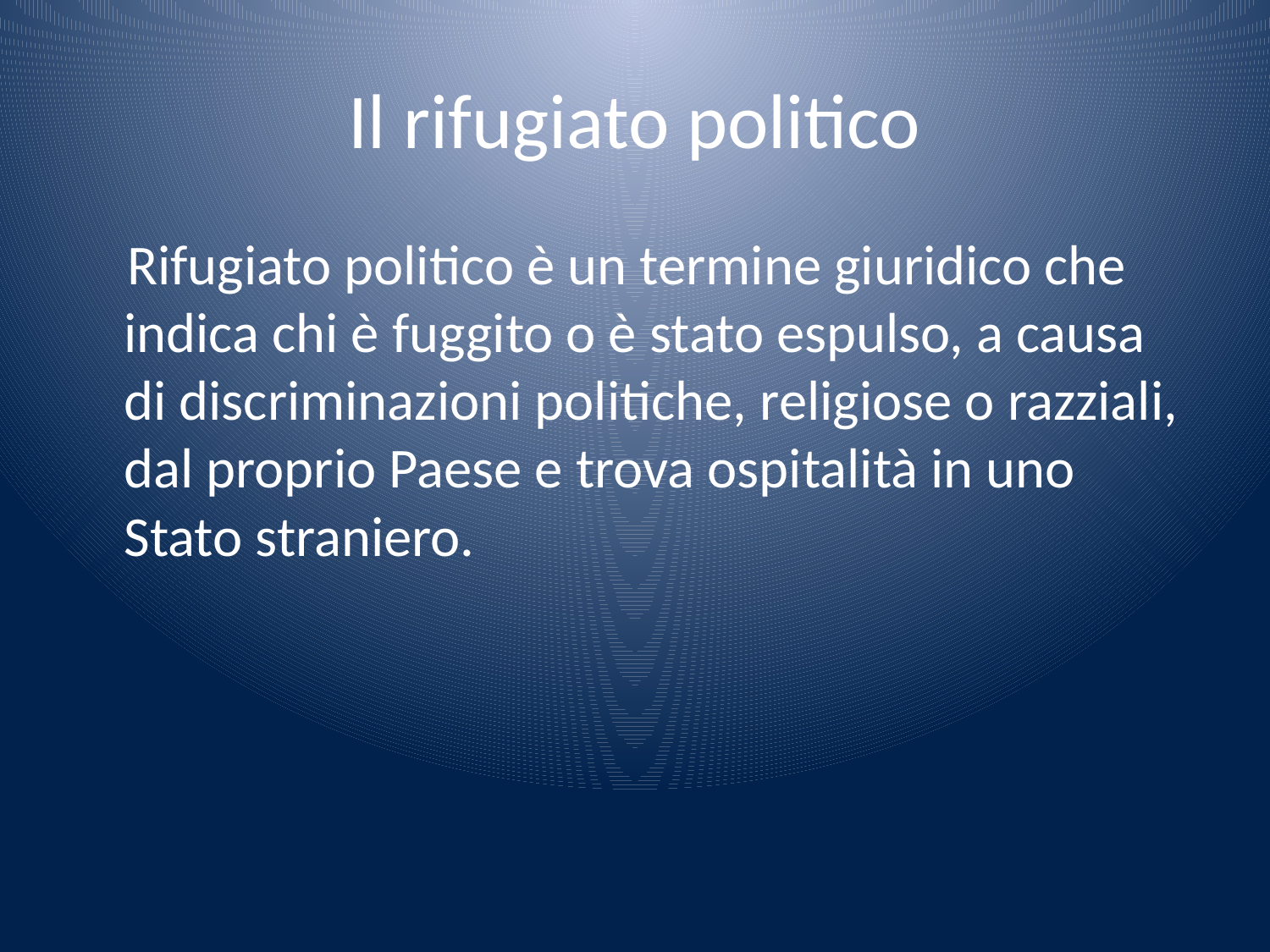

# Il rifugiato politico
    Rifugiato politico è un termine giuridico che indica chi è fuggito o è stato espulso, a causa di discriminazioni politiche, religiose o razziali, dal proprio Paese e trova ospitalità in uno Stato straniero.